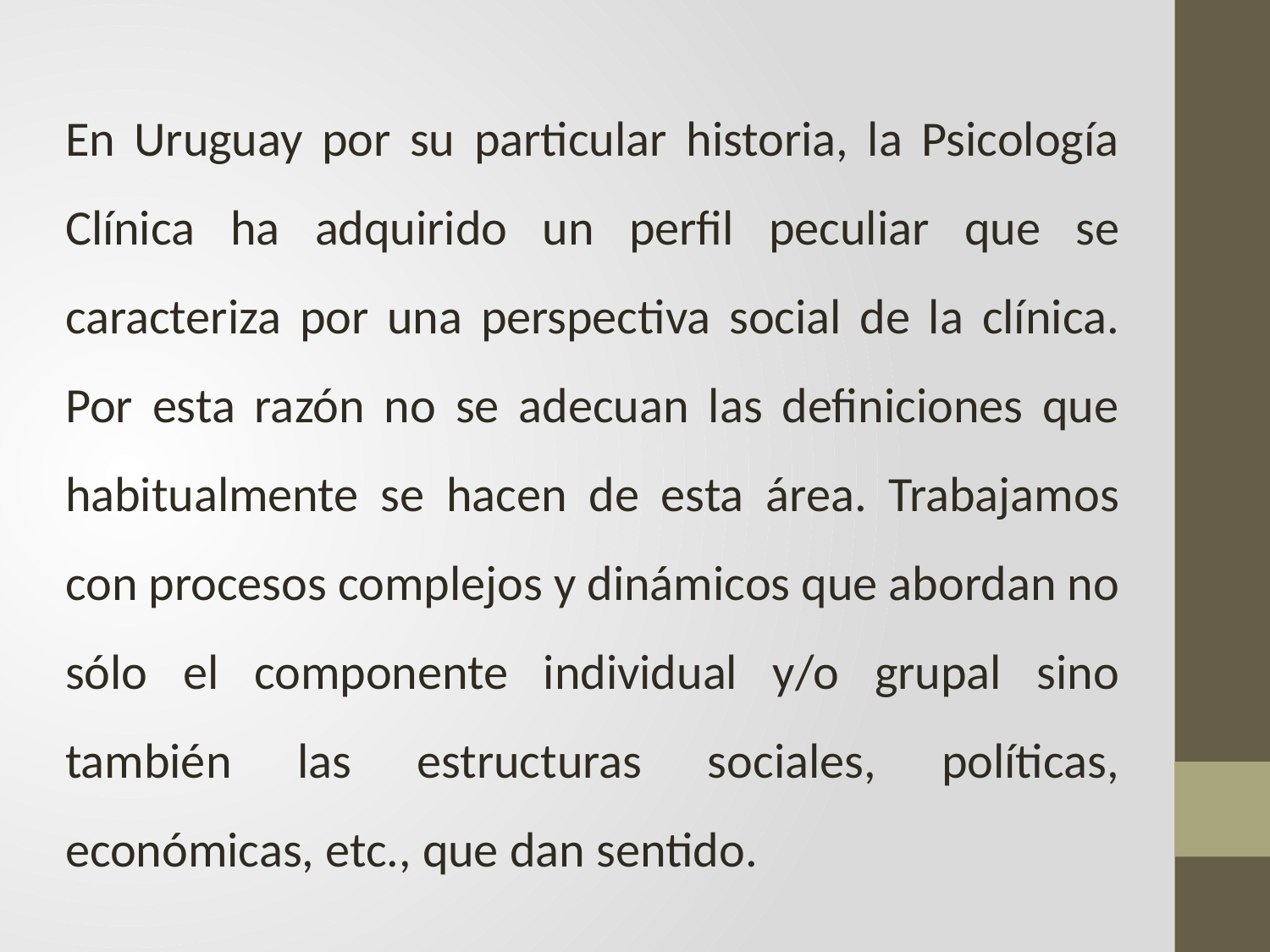

En Uruguay por su particular historia, la Psicología Clínica ha adquirido un perfil peculiar que se caracteriza por una perspectiva social de la clínica. Por esta razón no se adecuan las definiciones que habitualmente se hacen de esta área. Trabajamos con procesos complejos y dinámicos que abordan no sólo el componente individual y/o grupal sino también las estructuras sociales, políticas, económicas, etc., que dan sentido.